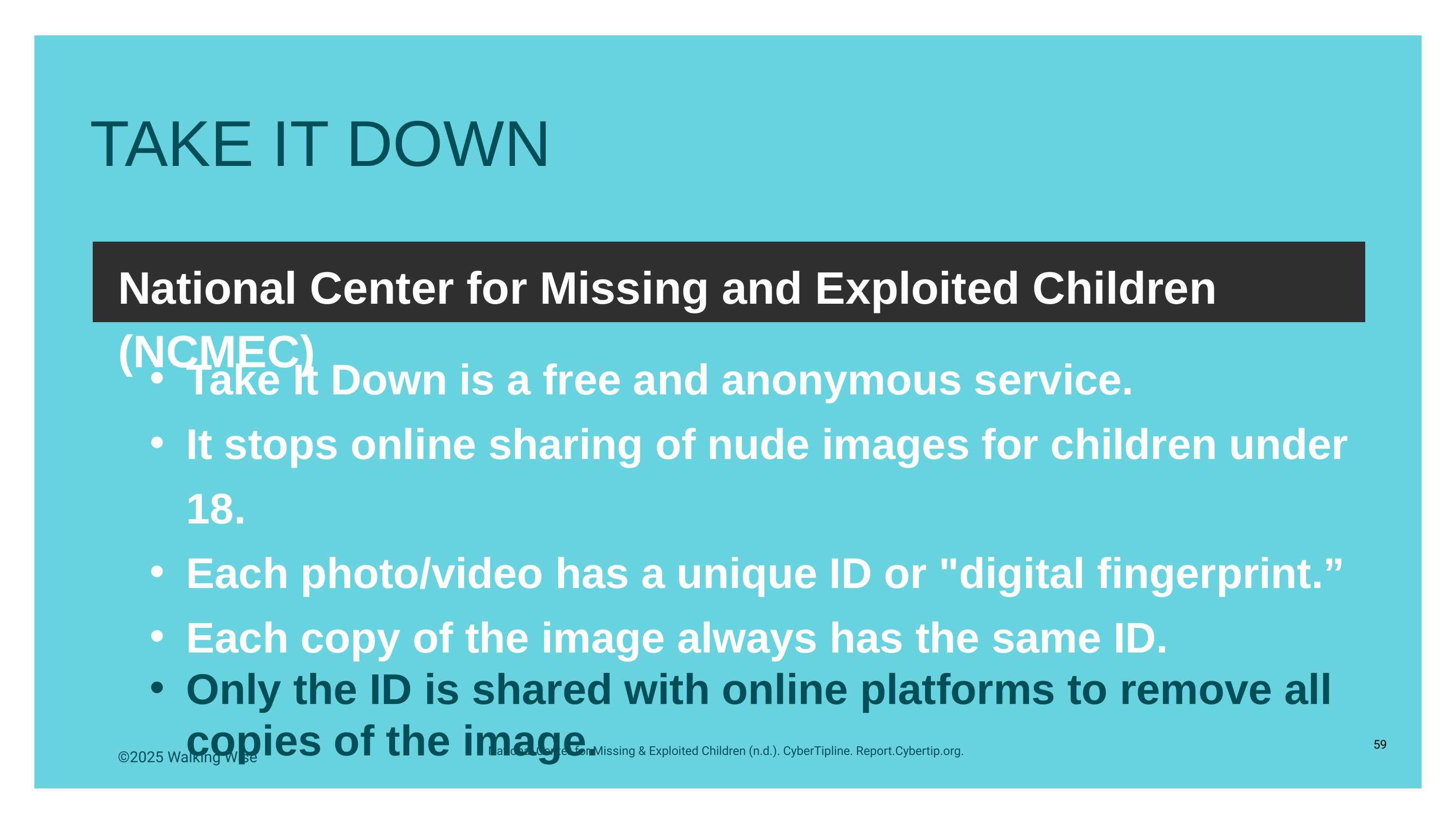

TAKE IT DOWN

National Center for Missing and Exploited Children (NCMEC)
Take It Down is a free and anonymous service.
It stops online sharing of nude images for children under 18.
Each photo/video has a unique ID or "digital fingerprint.”
Each copy of the image always has the same ID.
Only the ID is shared with online platforms to remove all copies of the image.
59
National Center for Missing & Exploited Children (n.d.). CyberTipline. Report.Cybertip.org.
©2025 Walking Wise